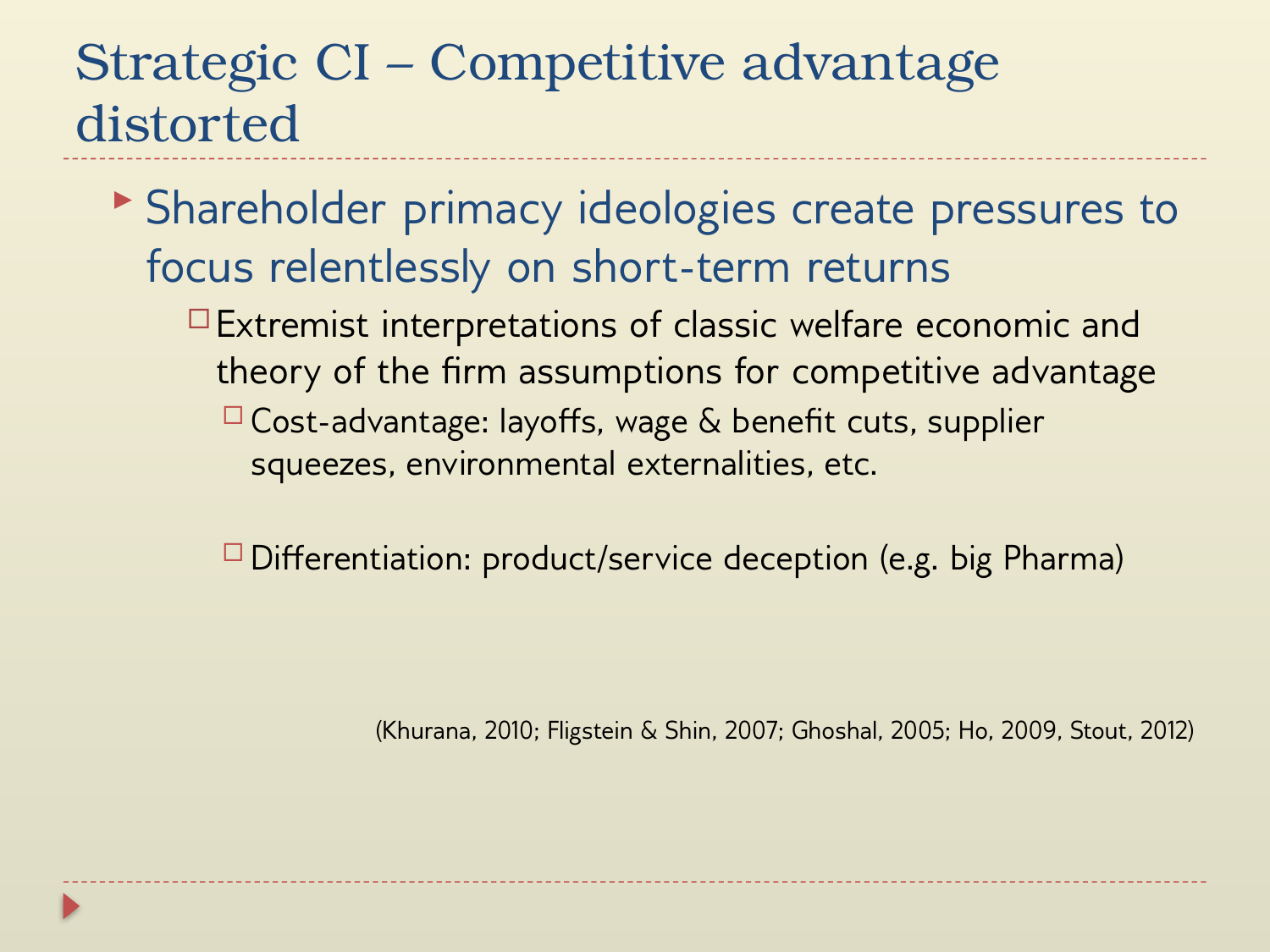

# Strategic CI – Competitive advantage distorted
Shareholder primacy ideologies create pressures to focus relentlessly on short-term returns
Extremist interpretations of classic welfare economic and theory of the firm assumptions for competitive advantage
Cost-advantage: layoffs, wage & benefit cuts, supplier squeezes, environmental externalities, etc.

Differentiation: product/service deception (e.g. big Pharma)

(Khurana, 2010; Fligstein & Shin, 2007; Ghoshal, 2005; Ho, 2009, Stout, 2012)